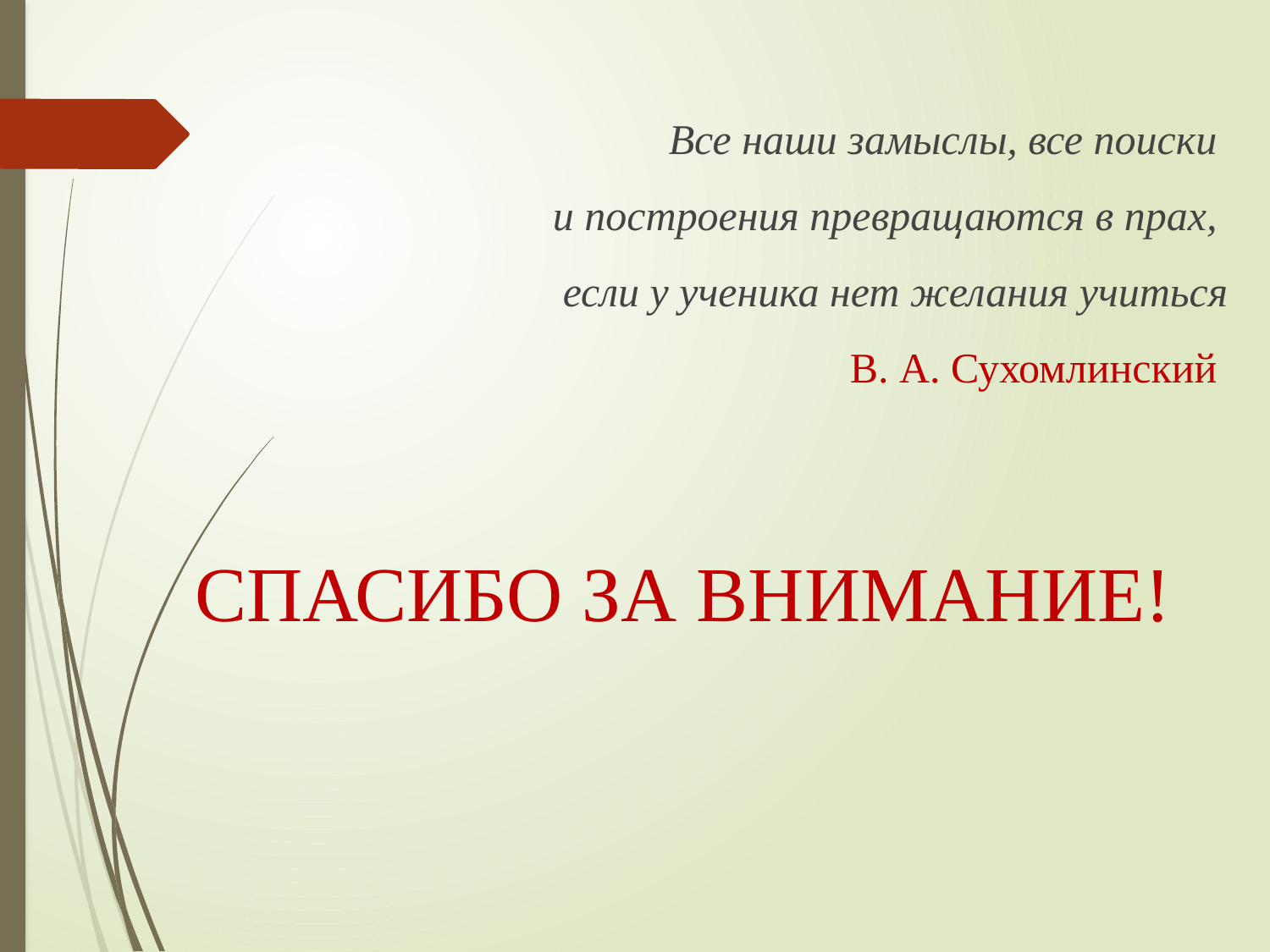

Все наши замыслы, все поиски
и построения превращаются в прах,
если у ученика нет желания учиться
В. А. Сухомлинский
СПАСИБО ЗА ВНИМАНИЕ!